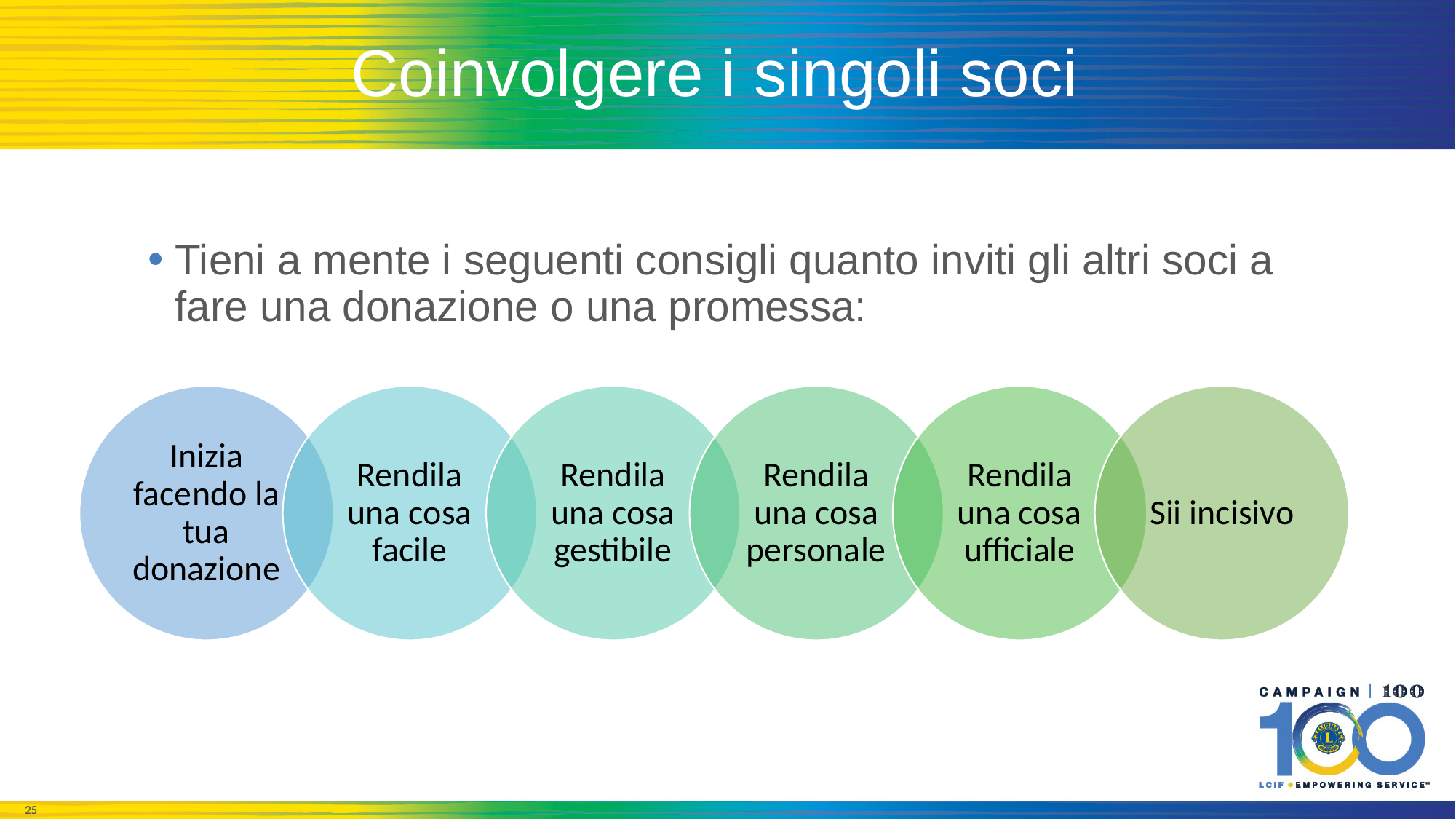

# Coinvolgere i singoli soci
Tieni a mente i seguenti consigli quanto inviti gli altri soci a fare una donazione o una promessa:

Inizia facendo la tua donazione
Rendila una cosa facile
Rendila una cosa gestibile
Rendila una cosa personale
Rendila una cosa ufficiale
Sii incisivo